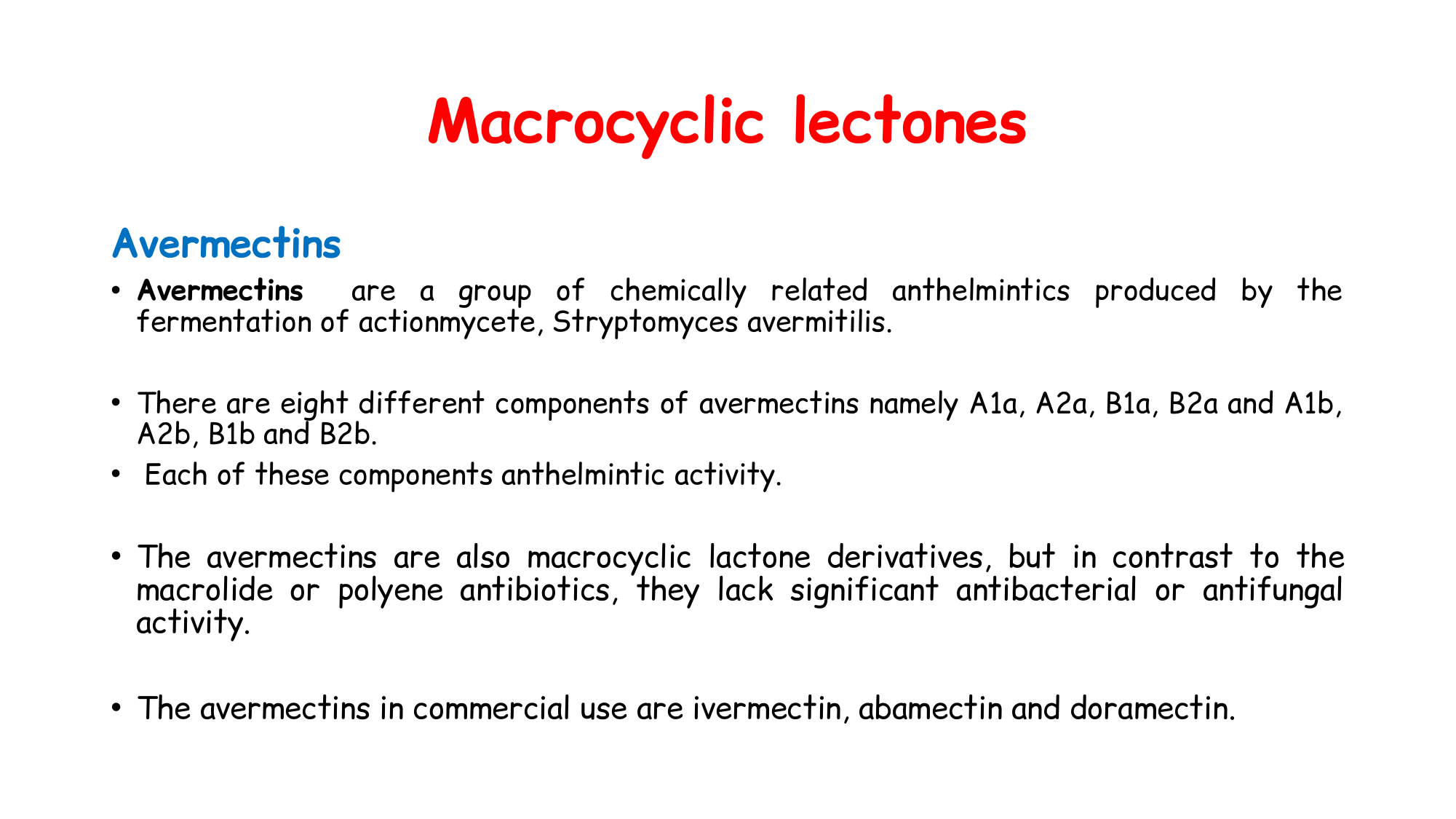

# Macrocyclic lectones
Avermectins
Avermectins  are a group of chemically related anthelmintics produced by the fermentation of actionmycete, Stryptomyces avermitilis.

There are eight different components of avermectins namely A1a, A2a, B1a, B2a and A1b, A2b, B1b and B2b.
 Each of these components anthelmintic activity.

The avermectins are also macrocyclic lactone derivatives, but in contrast to the macrolide or polyene antibiotics, they lack significant antibacterial or antifungal activity.

The avermectins in commercial use are ivermectin, abamectin and doramectin.